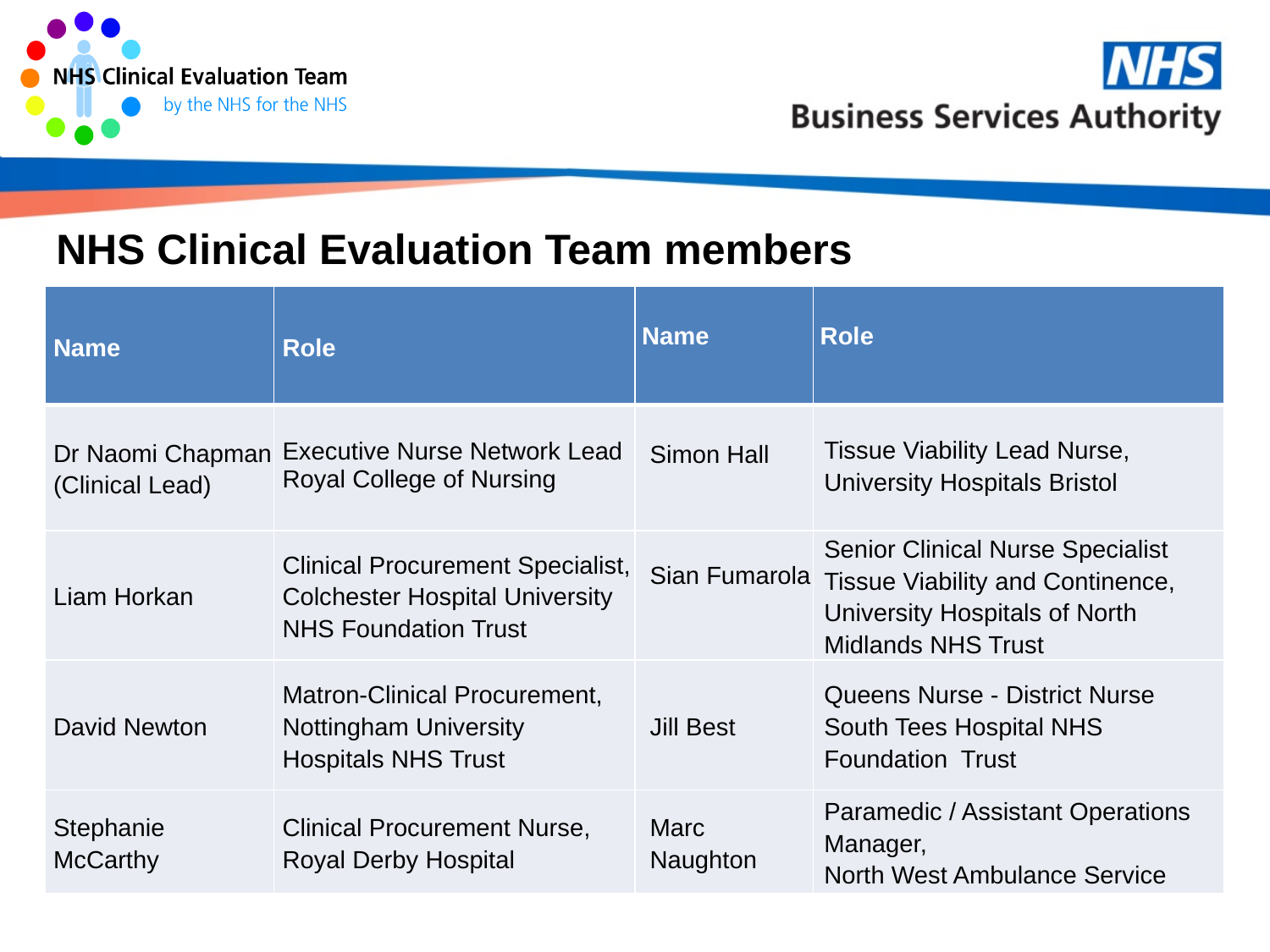

# NHS Clinical Evaluation Team members
| Name | Role | Name | Role |
| --- | --- | --- | --- |
| Dr Naomi Chapman (Clinical Lead) | Executive Nurse Network Lead Royal College of Nursing | Simon Hall | Tissue Viability Lead Nurse, University Hospitals Bristol |
| Liam Horkan | Clinical Procurement Specialist, Colchester Hospital University NHS Foundation Trust | Sian Fumarola | Senior Clinical Nurse Specialist Tissue Viability and Continence, University Hospitals of North Midlands NHS Trust |
| David Newton | Matron-Clinical Procurement, Nottingham University Hospitals NHS Trust | Jill Best | Queens Nurse - District Nurse South Tees Hospital NHS Foundation Trust |
| Stephanie McCarthy | Clinical Procurement Nurse, Royal Derby Hospital | Marc Naughton | Paramedic / Assistant Operations Manager, North West Ambulance Service |